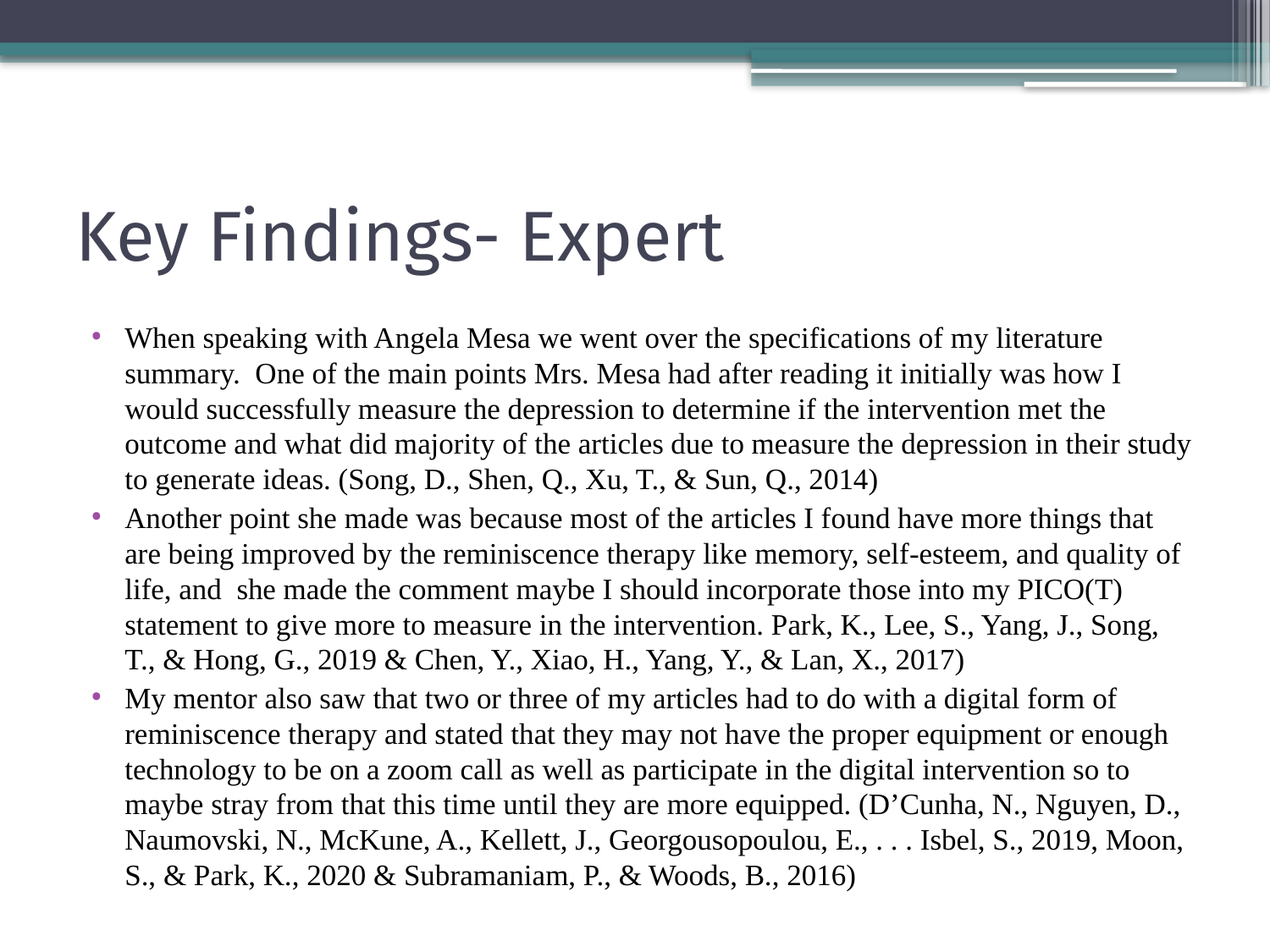

# Key Findings- Expert
When speaking with Angela Mesa we went over the specifications of my literature summary.  One of the main points Mrs. Mesa had after reading it initially was how I would successfully measure the depression to determine if the intervention met the outcome and what did majority of the articles due to measure the depression in their study to generate ideas. (Song, D., Shen, Q., Xu, T., & Sun, Q., 2014)
Another point she made was because most of the articles I found have more things that are being improved by the reminiscence therapy like memory, self-esteem, and quality of life, and  she made the comment maybe I should incorporate those into my PICO(T) statement to give more to measure in the intervention. Park, K., Lee, S., Yang, J., Song, T., & Hong, G., 2019 & Chen, Y., Xiao, H., Yang, Y., & Lan, X., 2017)
My mentor also saw that two or three of my articles had to do with a digital form of reminiscence therapy and stated that they may not have the proper equipment or enough technology to be on a zoom call as well as participate in the digital intervention so to maybe stray from that this time until they are more equipped. (D’Cunha, N., Nguyen, D., Naumovski, N., McKune, A., Kellett, J., Georgousopoulou, E., . . . Isbel, S., 2019, Moon, S., & Park, K., 2020 & Subramaniam, P., & Woods, B., 2016)